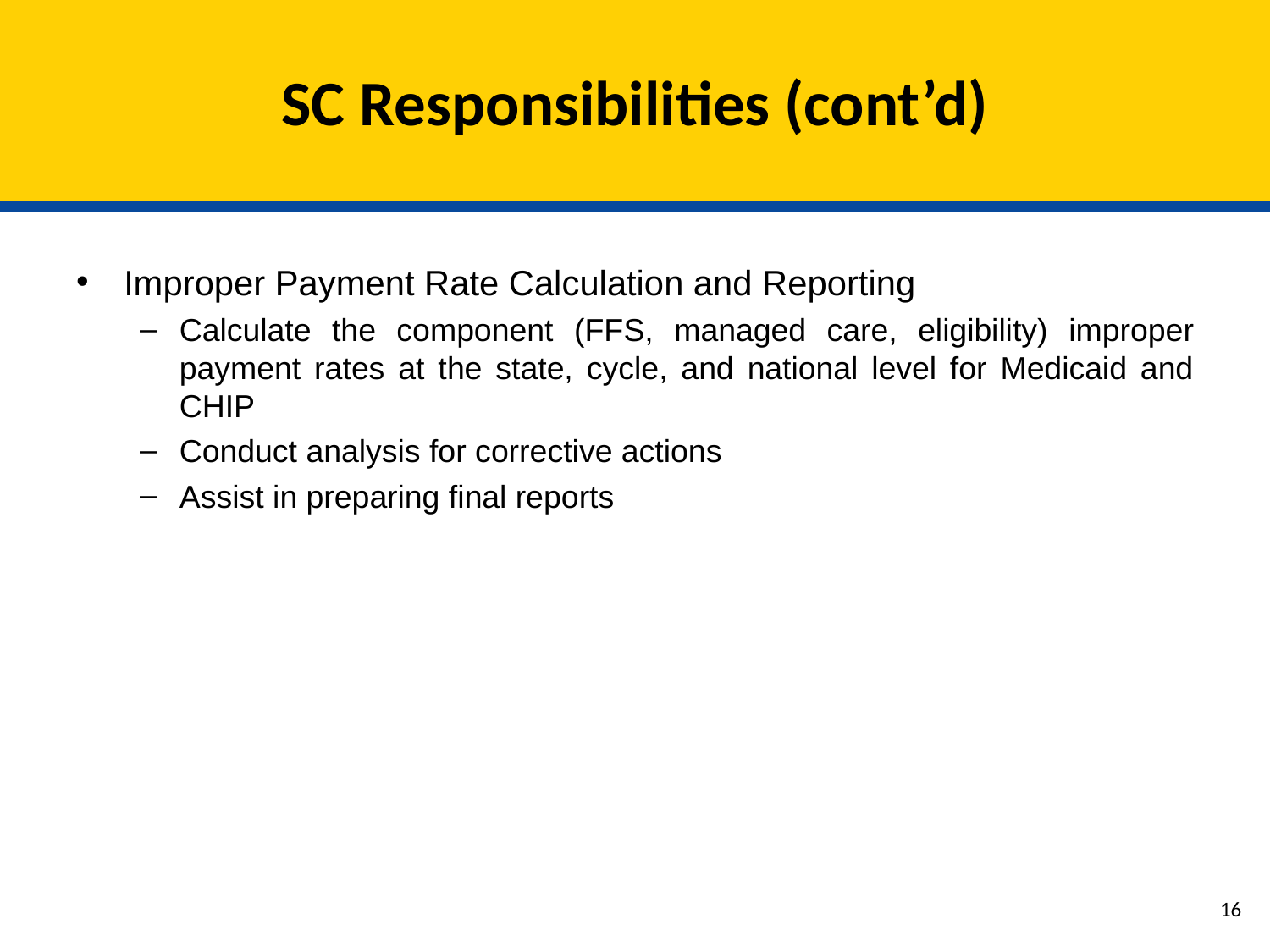

# SC Responsibilities (cont’d)
Improper Payment Rate Calculation and Reporting
Calculate the component (FFS, managed care, eligibility) improper payment rates at the state, cycle, and national level for Medicaid and CHIP
Conduct analysis for corrective actions
Assist in preparing final reports
16